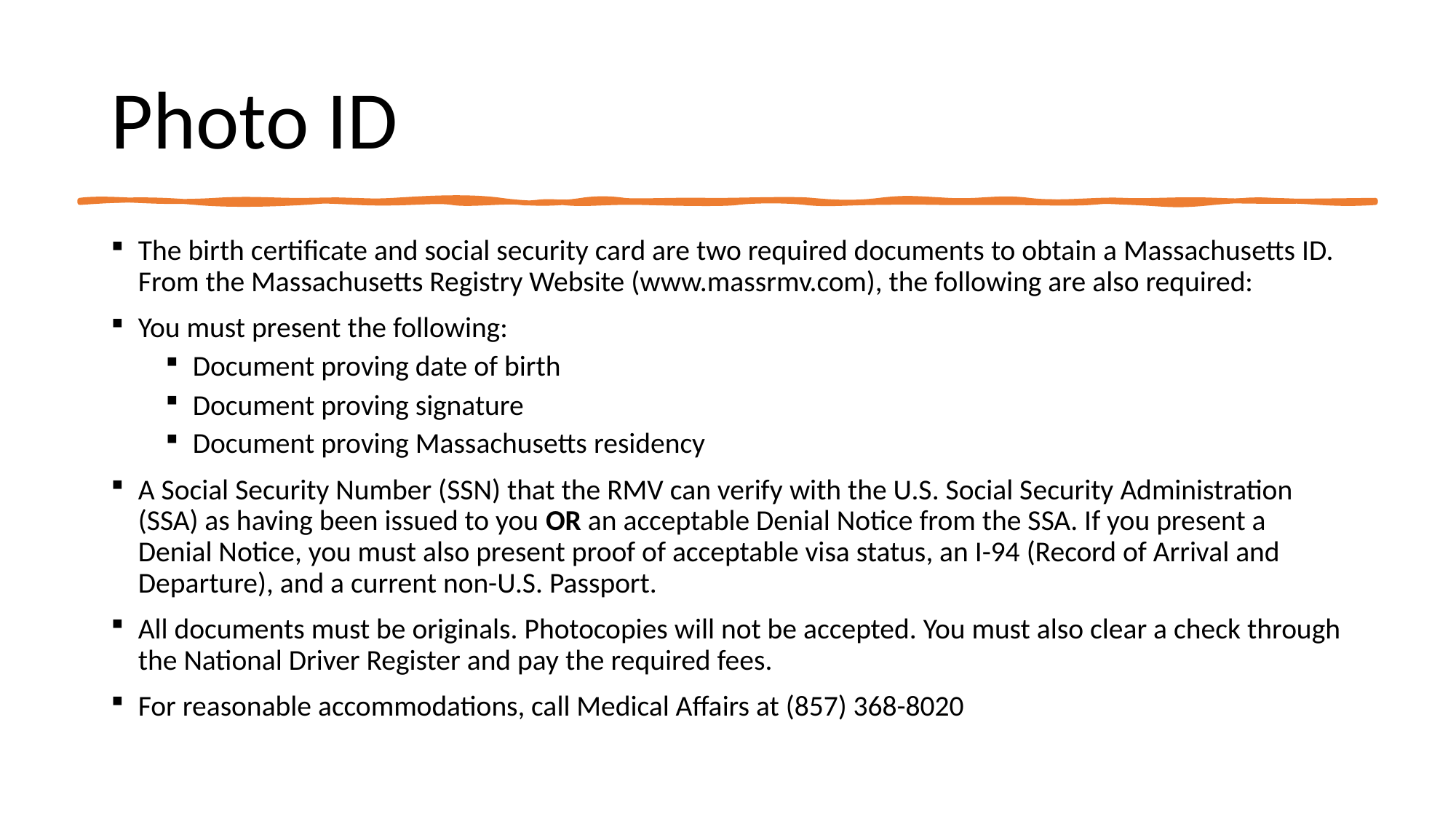

# Photo ID

The birth certificate and social security card are two required documents to obtain a Massachusetts ID.  From the Massachusetts Registry Website (www.massrmv.com), the following are also required:
You must present the following:
Document proving date of birth
Document proving signature
Document proving Massachusetts residency
A Social Security Number (SSN) that the RMV can verify with the U.S. Social Security Administration (SSA) as having been issued to you OR an acceptable Denial Notice from the SSA. If you present a Denial Notice, you must also present proof of acceptable visa status, an I-94 (Record of Arrival and Departure), and a current non-U.S. Passport.
All documents must be originals. Photocopies will not be accepted. You must also clear a check through the National Driver Register and pay the required fees.
For reasonable accommodations, call Medical Affairs at (857) 368-8020